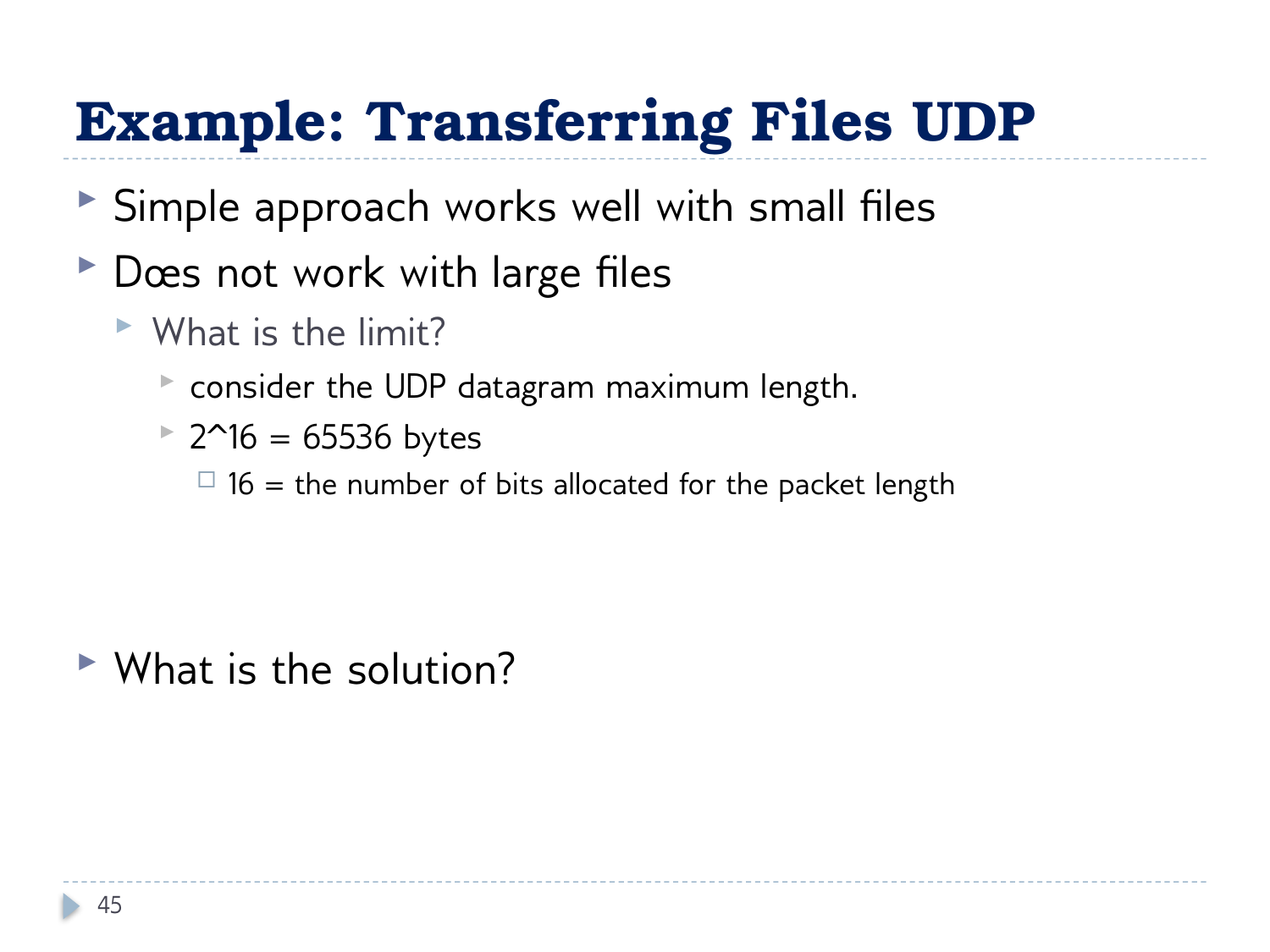

# Example: Transferring Files UDP
Simple approach works well with small files
Does not work with large files
What is the limit?
consider the UDP datagram maximum length.
2^16 = 65536 bytes
16 = the number of bits allocated for the packet length

What is the solution?

45